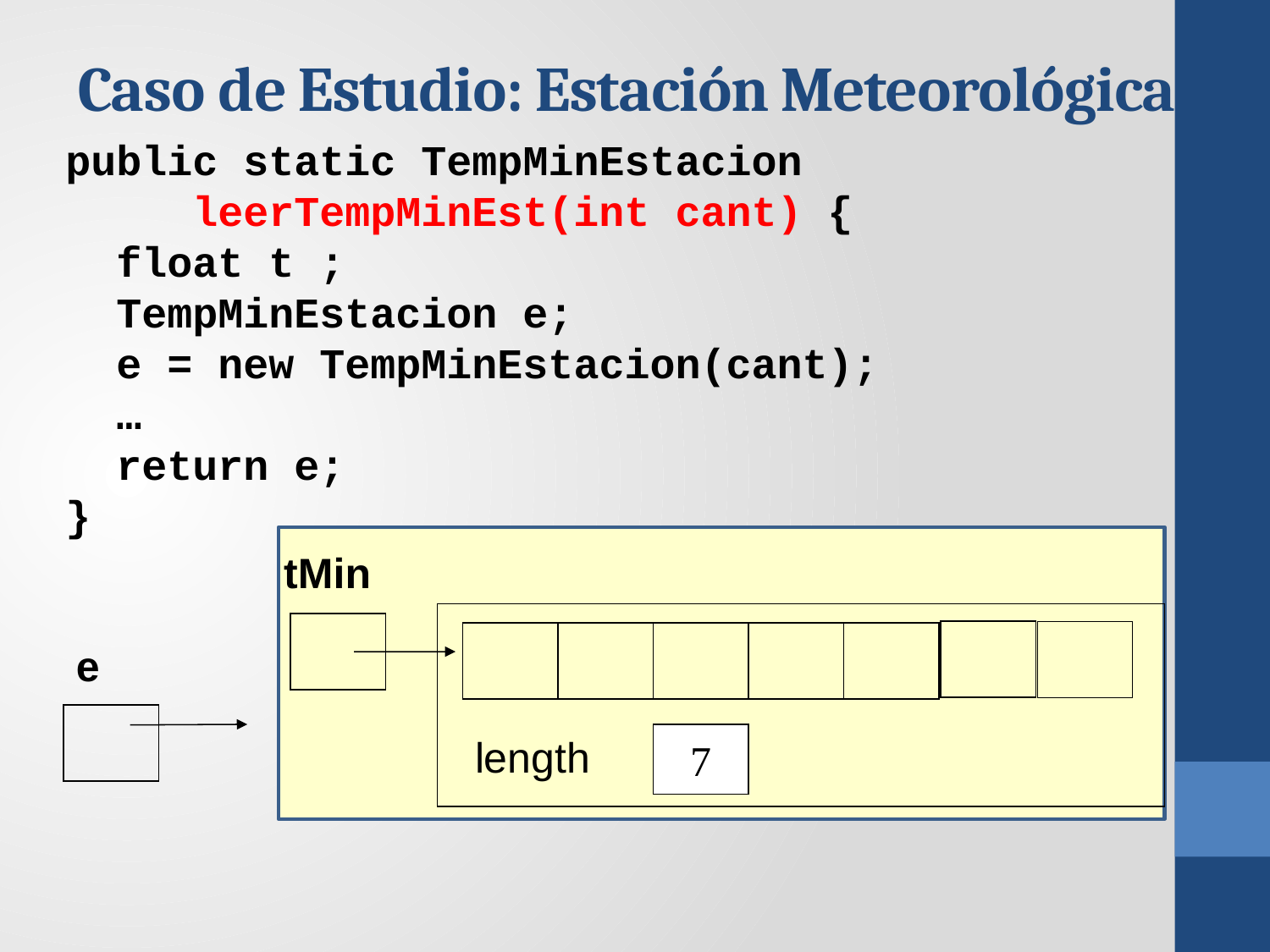

# Caso de Estudio: Estación Meteorológica
public static TempMinEstacion
     leerTempMinEst(int cant) {
  float t ;
  TempMinEstacion e;
  e = new TempMinEstacion(cant);
  …
  return e;
}

tMin

e

length
7